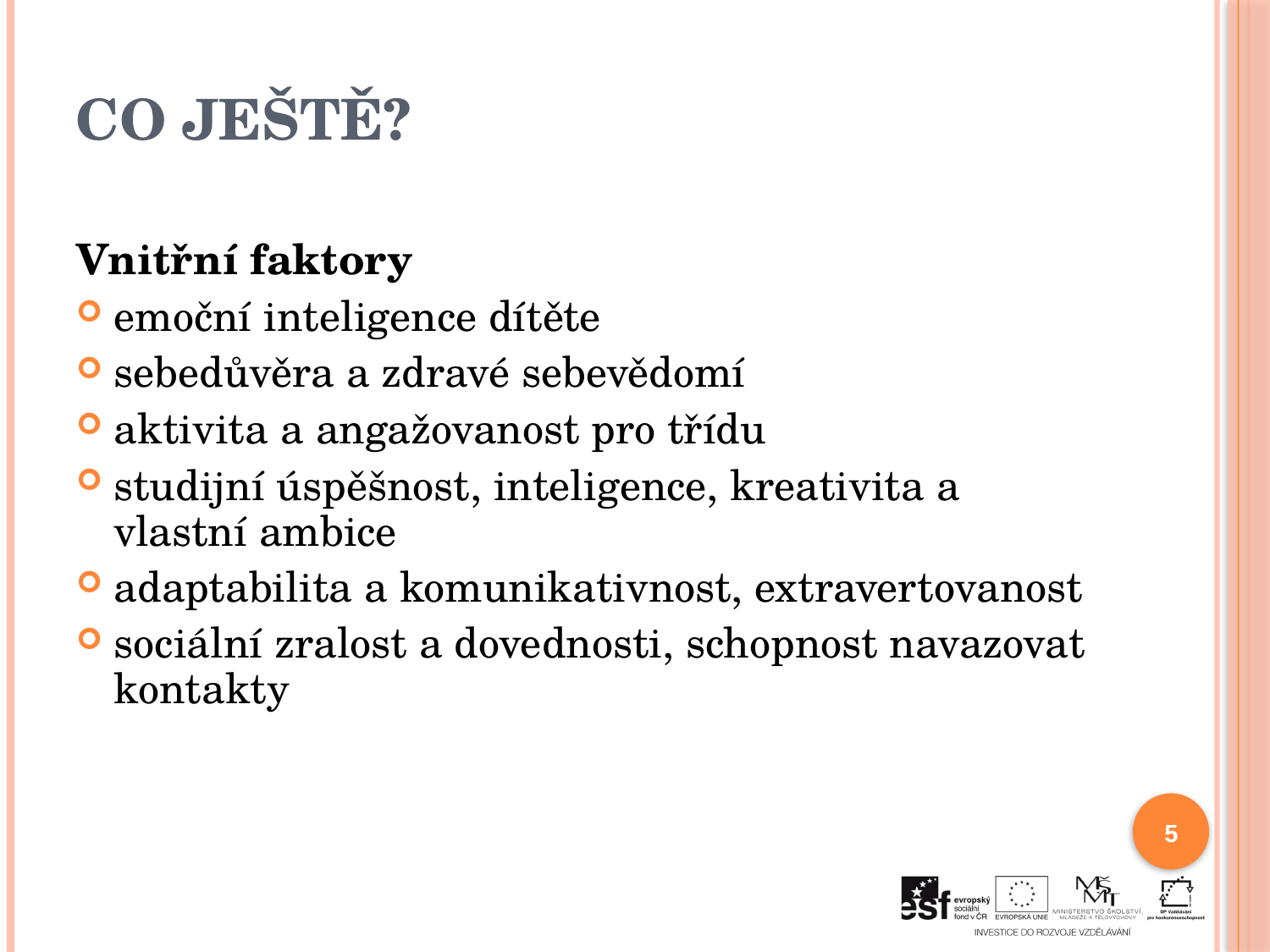

# Co ještě?
Vnitřní faktory
emoční inteligence dítěte
sebedůvěra a zdravé sebevědomí
aktivita a angažovanost pro třídu
studijní úspěšnost, inteligence, kreativita a vlastní ambice
adaptabilita a komunikativnost, extravertovanost
sociální zralost a dovednosti, schopnost navazovat kontakty
5